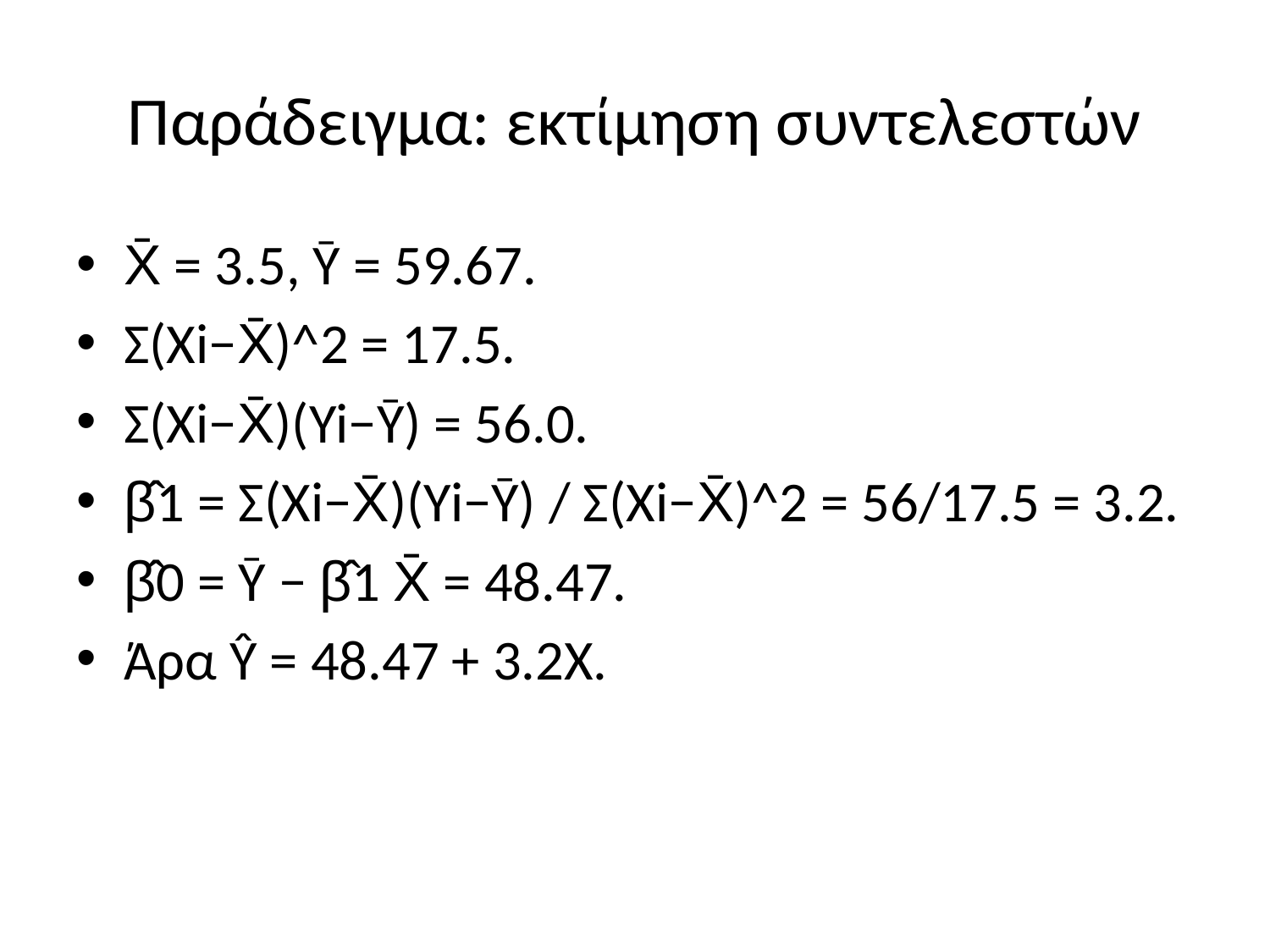

# Παράδειγμα: εκτίμηση συντελεστών
X̄ = 3.5, Ȳ = 59.67.
Σ(Xi−X̄)^2 = 17.5.
Σ(Xi−X̄)(Yi−Ȳ) = 56.0.
β̂1 = Σ(Xi−X̄)(Yi−Ȳ) / Σ(Xi−X̄)^2 = 56/17.5 = 3.2.
β̂0 = Ȳ − β̂1 X̄ = 48.47.
Άρα Ŷ = 48.47 + 3.2X.